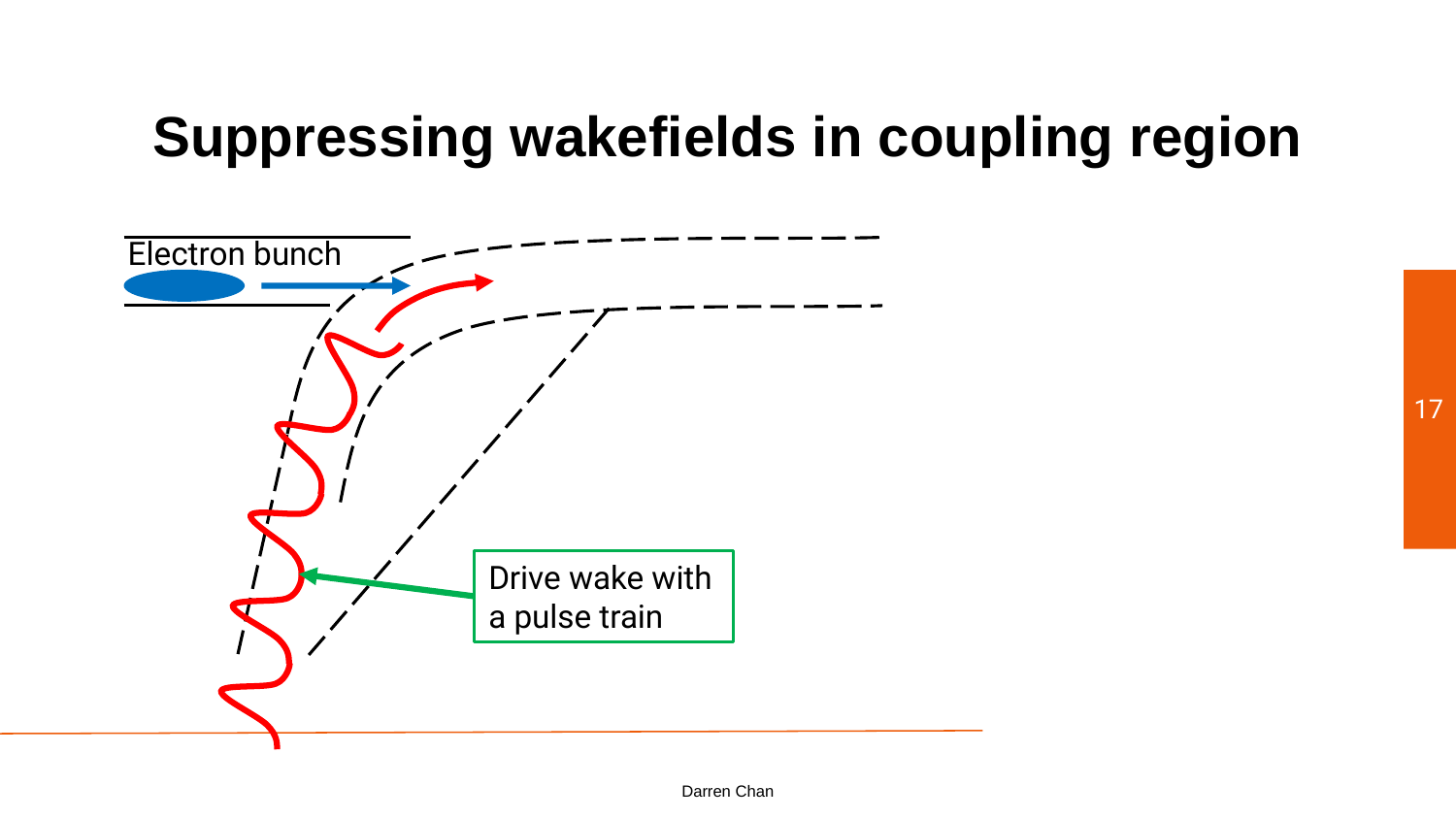

# Suppressing wakefields in coupling region
Electron bunch

17

Drive wake with a pulse train

Darren Chan